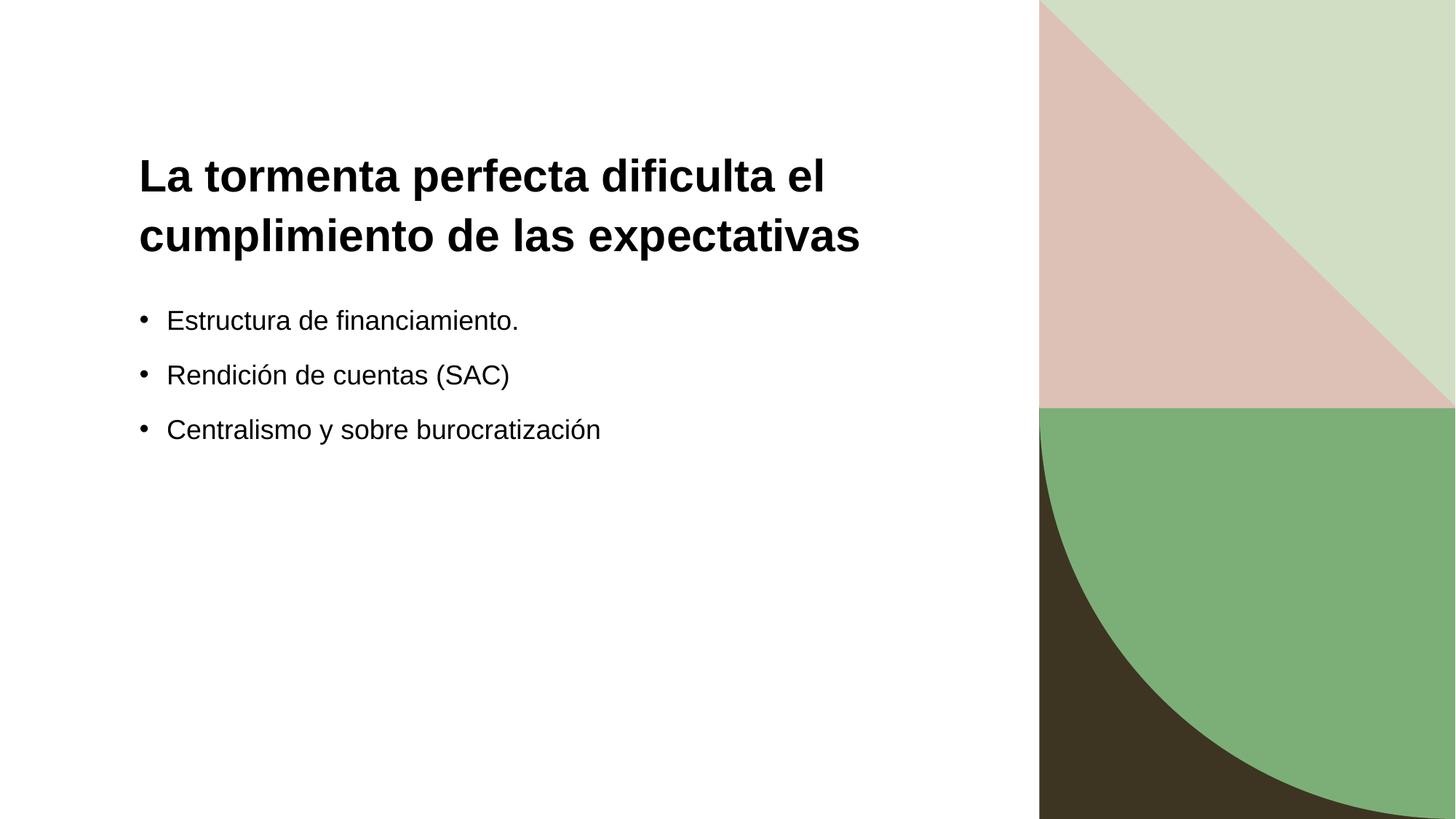

# La tormenta perfecta dificulta el cumplimiento de las expectativas
Estructura de financiamiento.
Rendición de cuentas (SAC)
Centralismo y sobre burocratización